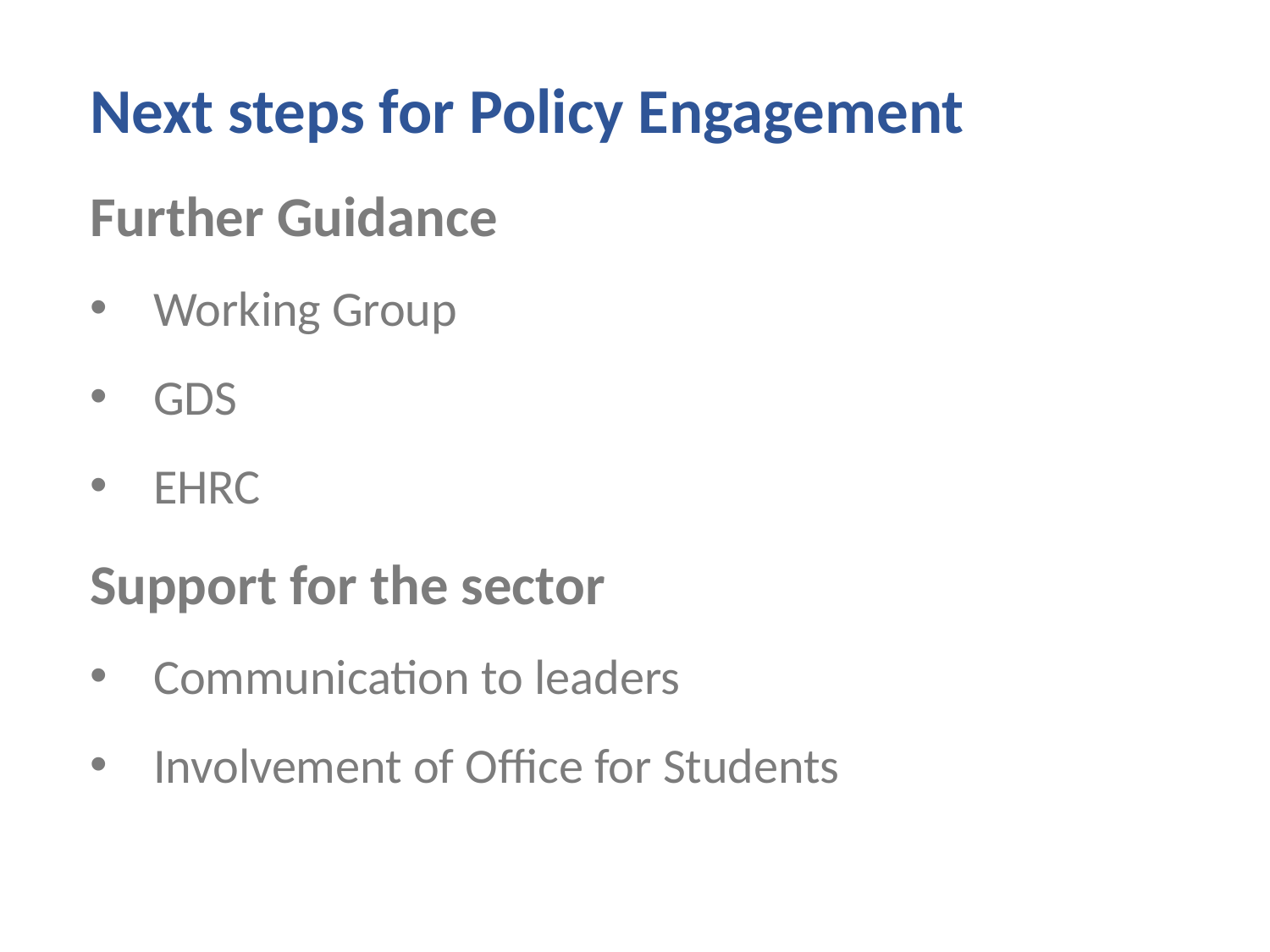

Next steps for Policy Engagement
Further Guidance
Working Group
GDS
EHRC
Support for the sector
Communication to leaders
Involvement of Office for Students